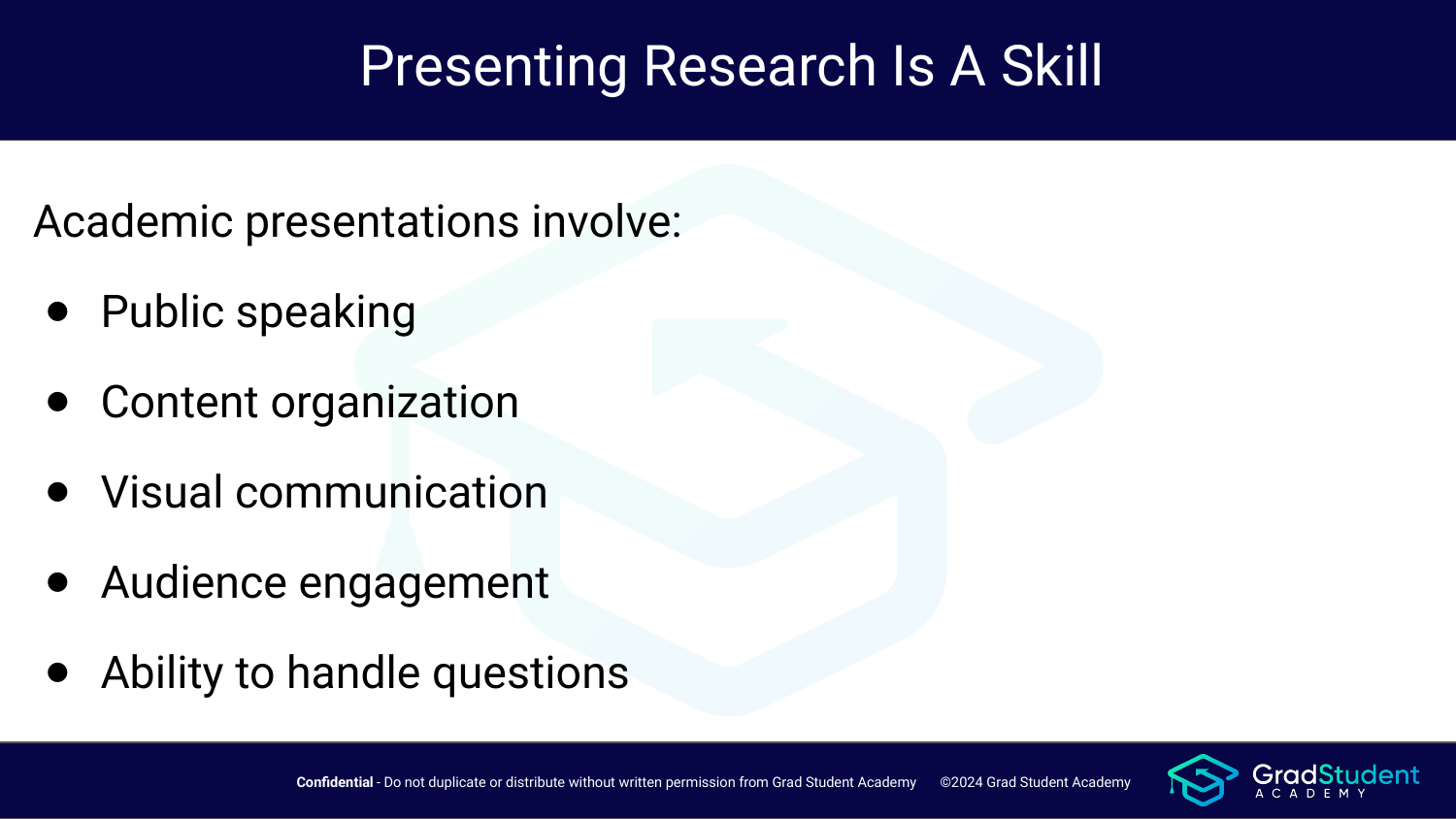

# Presenting Research Is A Skill
Academic presentations involve:
Public speaking
Content organization
Visual communication
Audience engagement
Ability to handle questions